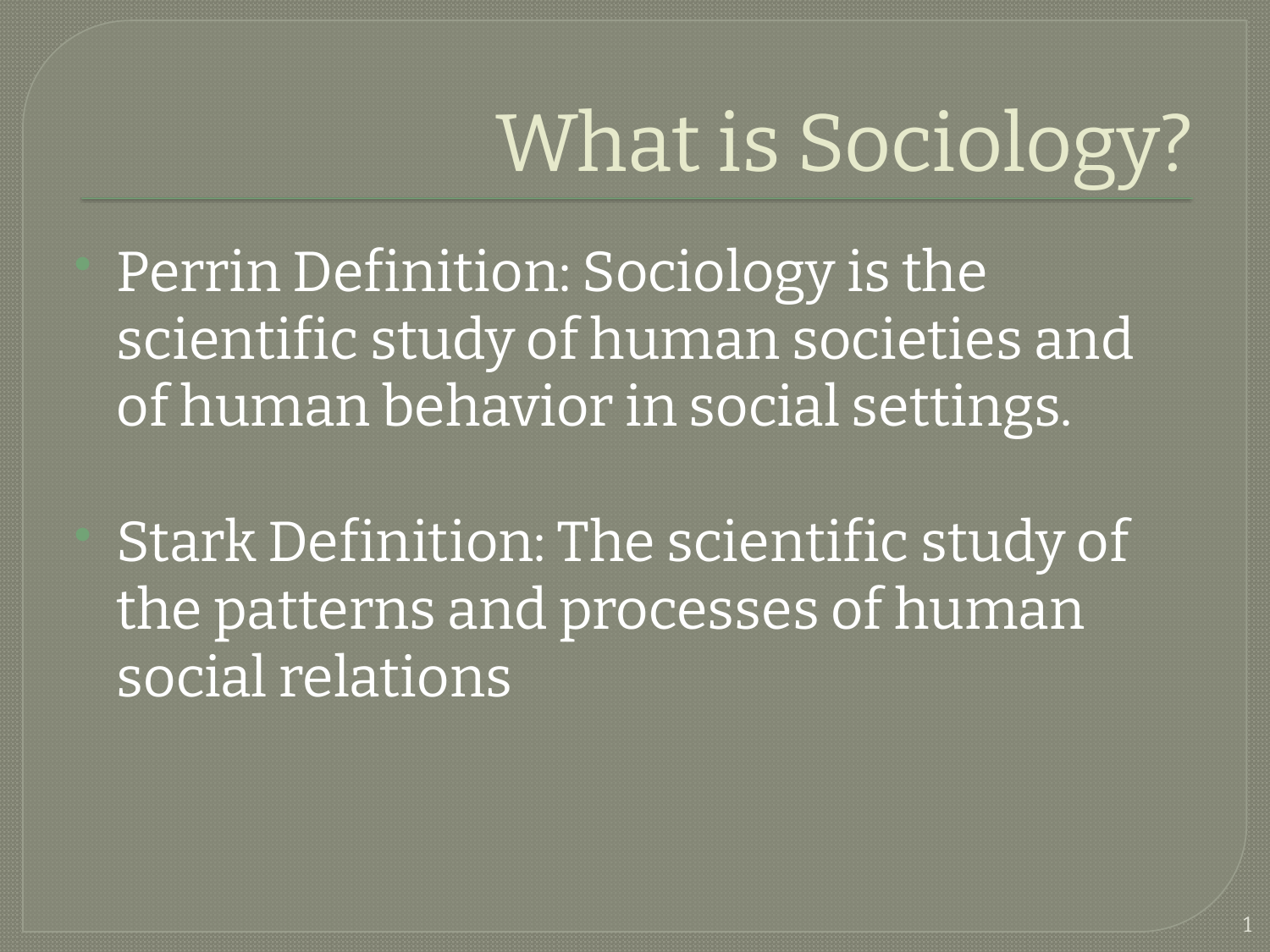

# What is Sociology?
Perrin Definition: Sociology is the scientific study of human societies and of human behavior in social settings.
Stark Definition: The scientific study of the patterns and processes of human social relations
1